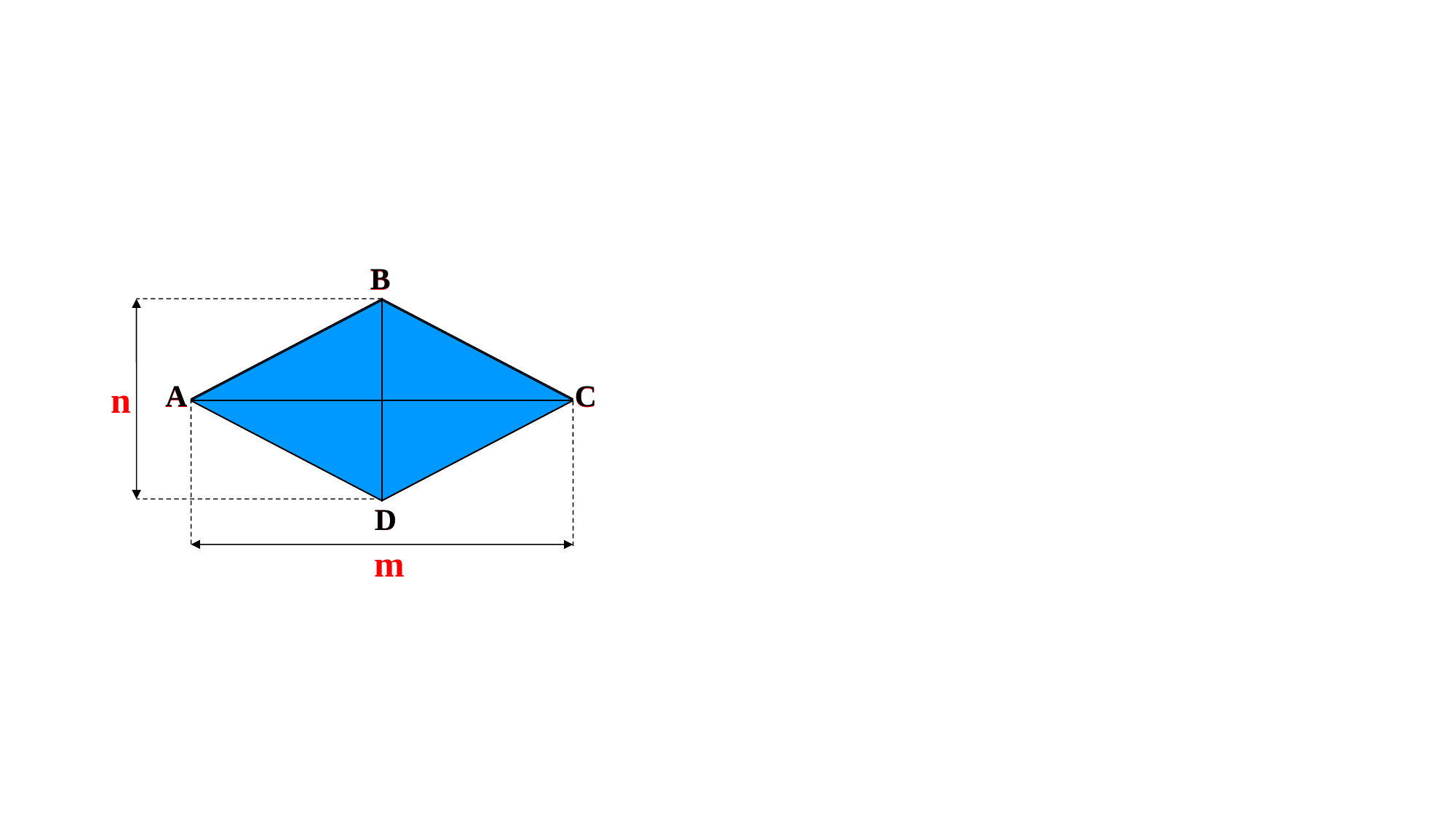

Hướng dẫn cắt:

B
B

A
C
n
A
C
o

D
D

m